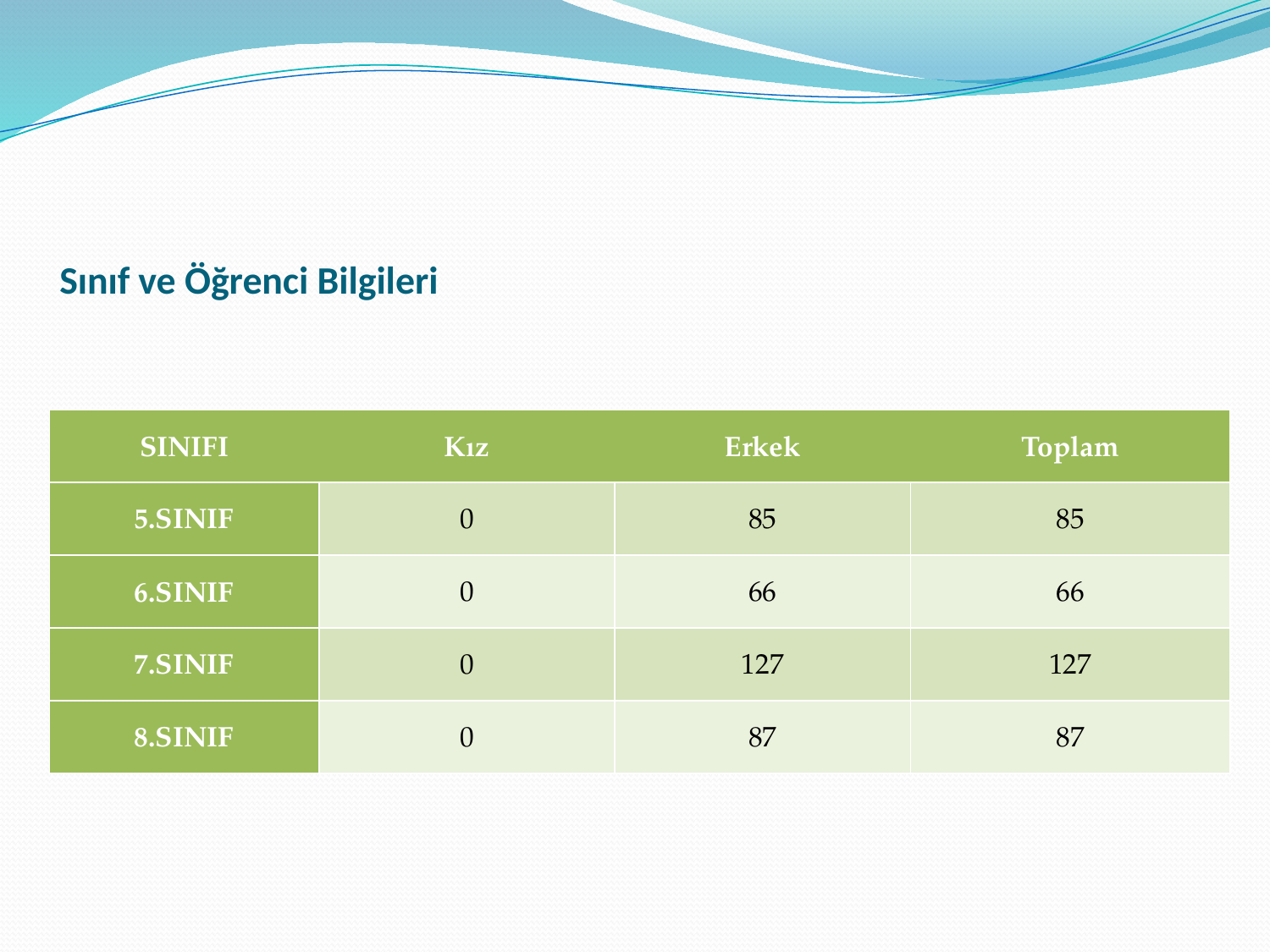

# Sınıf ve Öğrenci Bilgileri
| SINIFI | Kız | Erkek | Toplam |
| --- | --- | --- | --- |
| 5.SINIF | 0 | 85 | 85 |
| 6.SINIF | 0 | 66 | 66 |
| 7.SINIF | 0 | 127 | 127 |
| 8.SINIF | 0 | 87 | 87 |